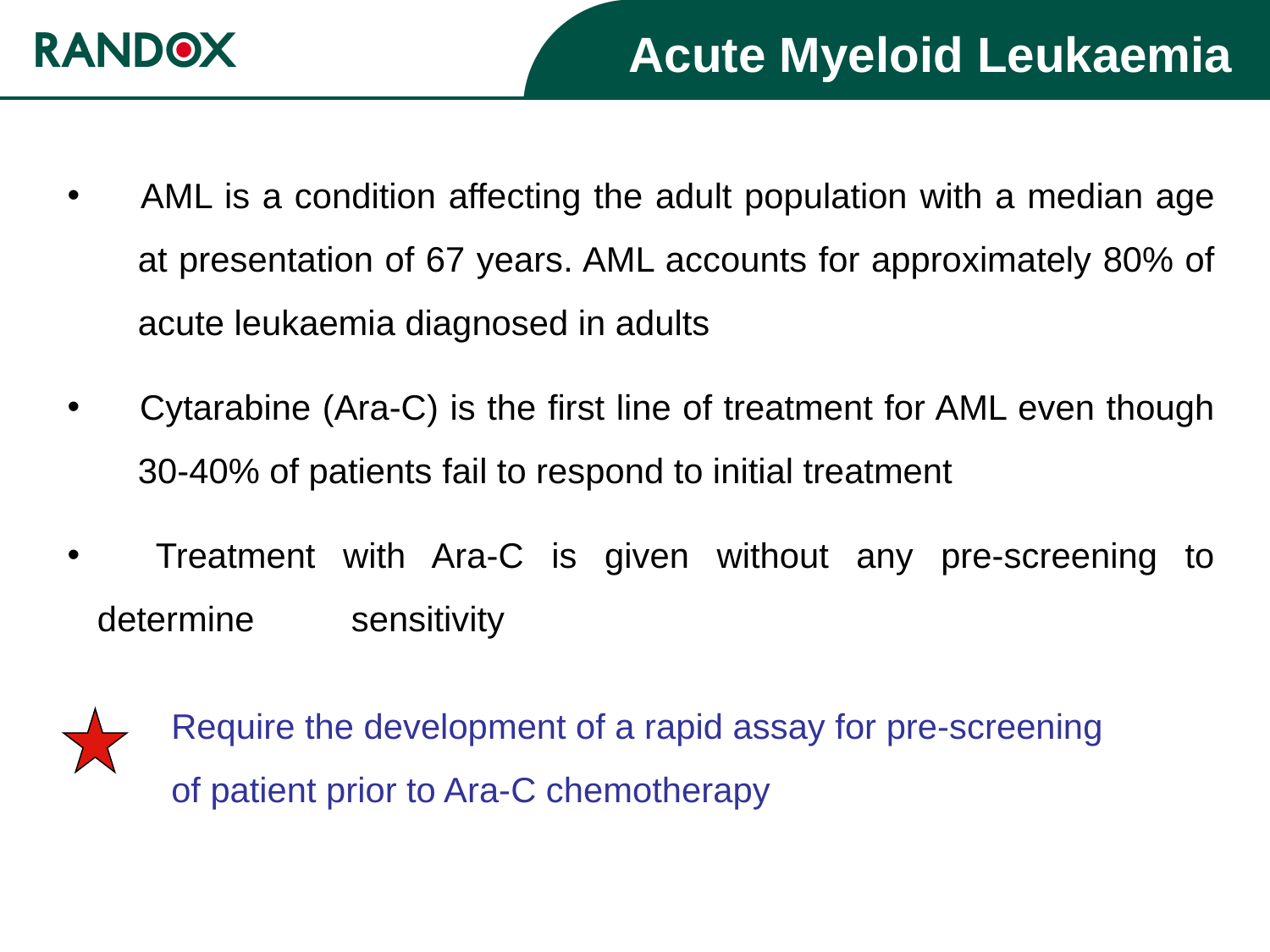

Acute Myeloid Leukaemia
 	AML is a condition affecting the adult population with a median age 	at presentation of 67 years. AML accounts for approximately 80% of 	acute leukaemia diagnosed in adults
 	Cytarabine (Ara-C) is the first line of treatment for AML even though 	30-40% of patients fail to respond to initial treatment
 	Treatment with Ara-C is given without any pre-screening to determine  	sensitivity
Require the development of a rapid assay for pre-screening of patient prior to Ara-C chemotherapy